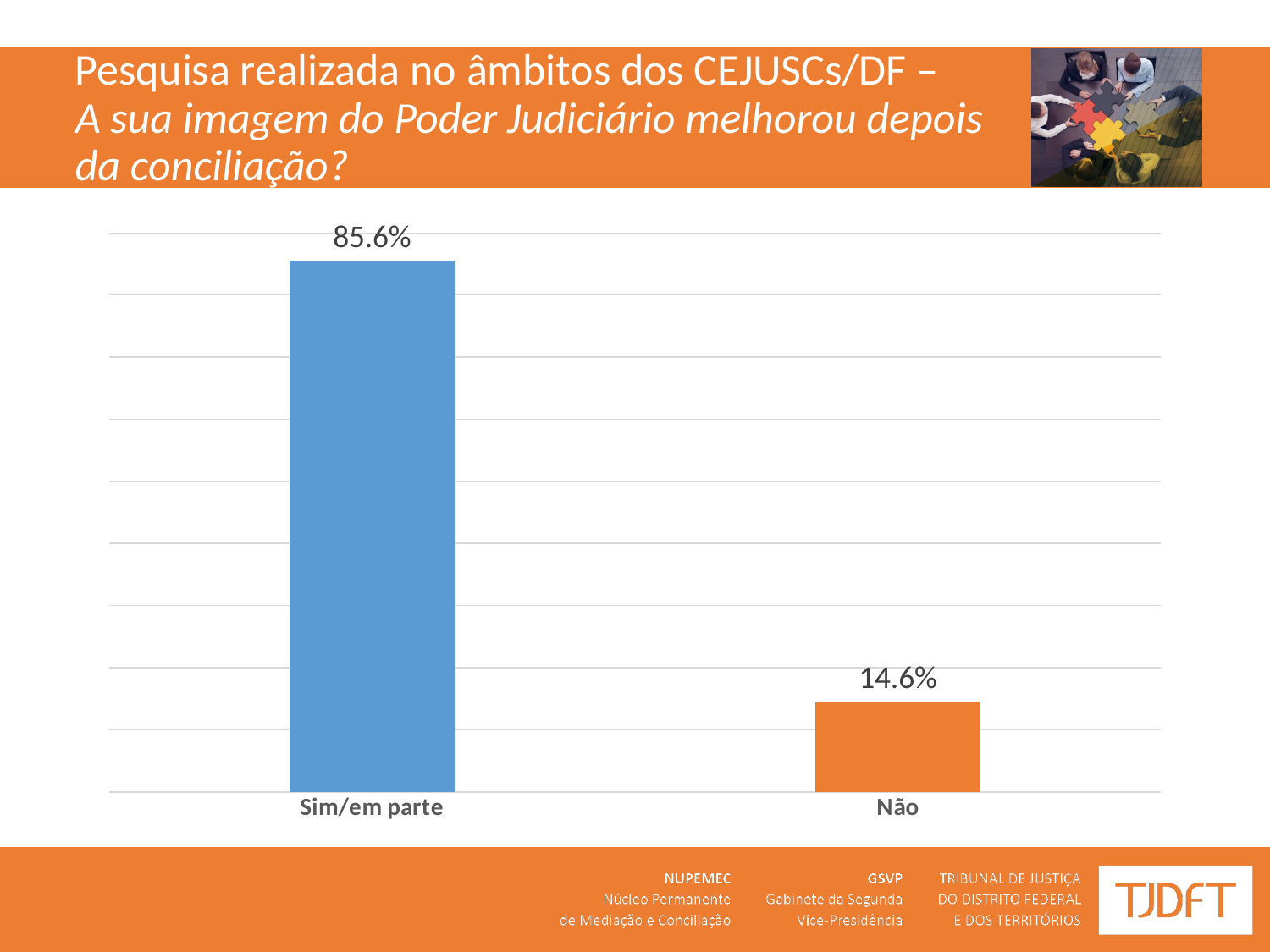

# Pesquisa realizada no âmbitos dos CEJUSCs/DF – A sua imagem do Poder Judiciário melhorou depois da conciliação?

### Chart

| Category |  |
|---|---|
| Sim/em parte | 85.6 |
| Não | 14.6 |